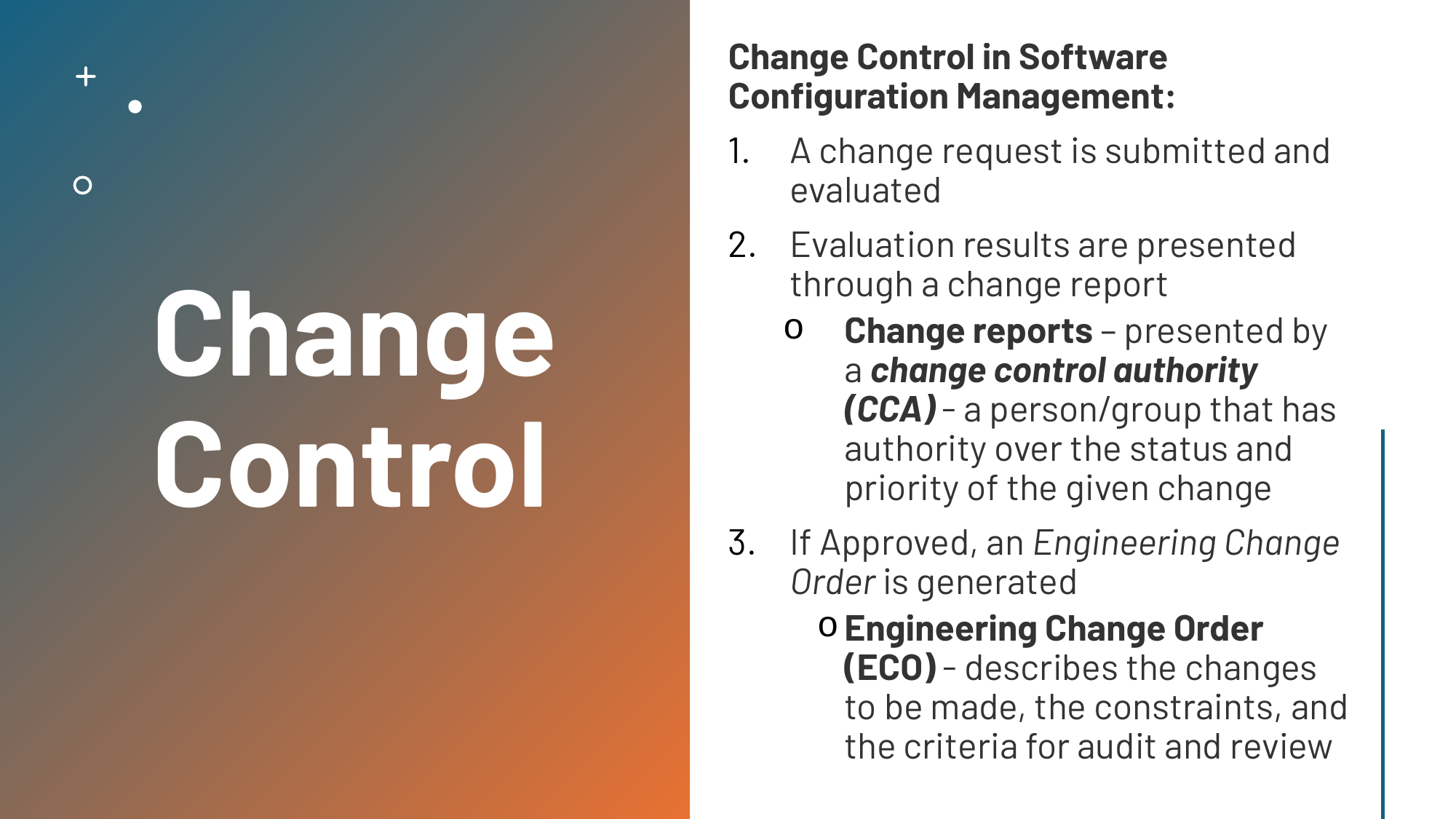

# Change Control

Change Control in Software Configuration Management:
A change request is submitted and evaluated
Evaluation results are presented through a change report
Change reports – presented by a change control authority (CCA) - a person/group that has authority over the status and priority of the given change
If Approved, an Engineering Change Order is generated
Engineering Change Order (ECO) - describes the changes to be made, the constraints, and the criteria for audit and review